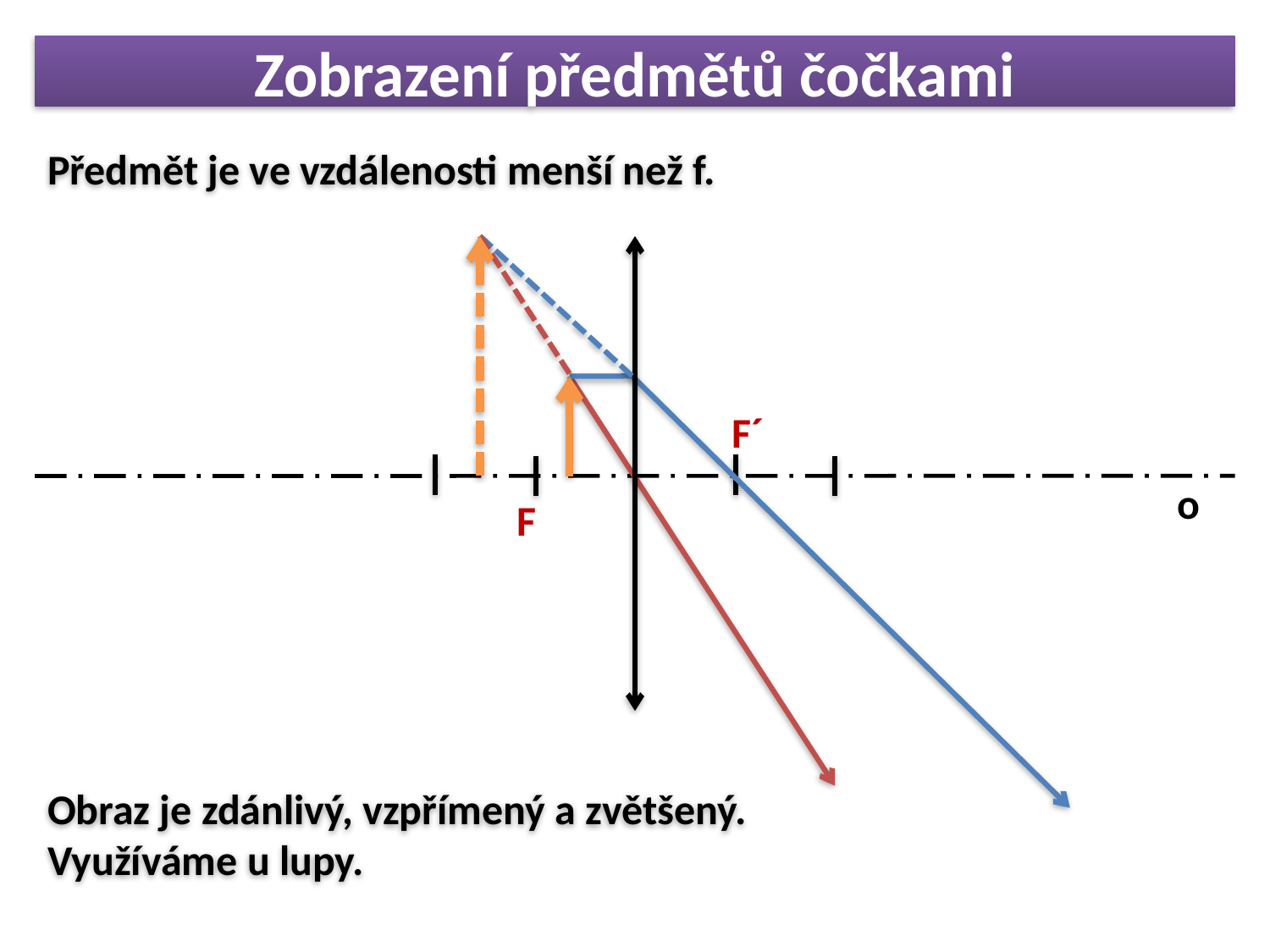

# Zobrazení předmětů čočkami
Předmět je ve vzdálenosti menší než f.
F´
o
F
Obraz je zdánlivý, vzpřímený a zvětšený.
Využíváme u lupy.